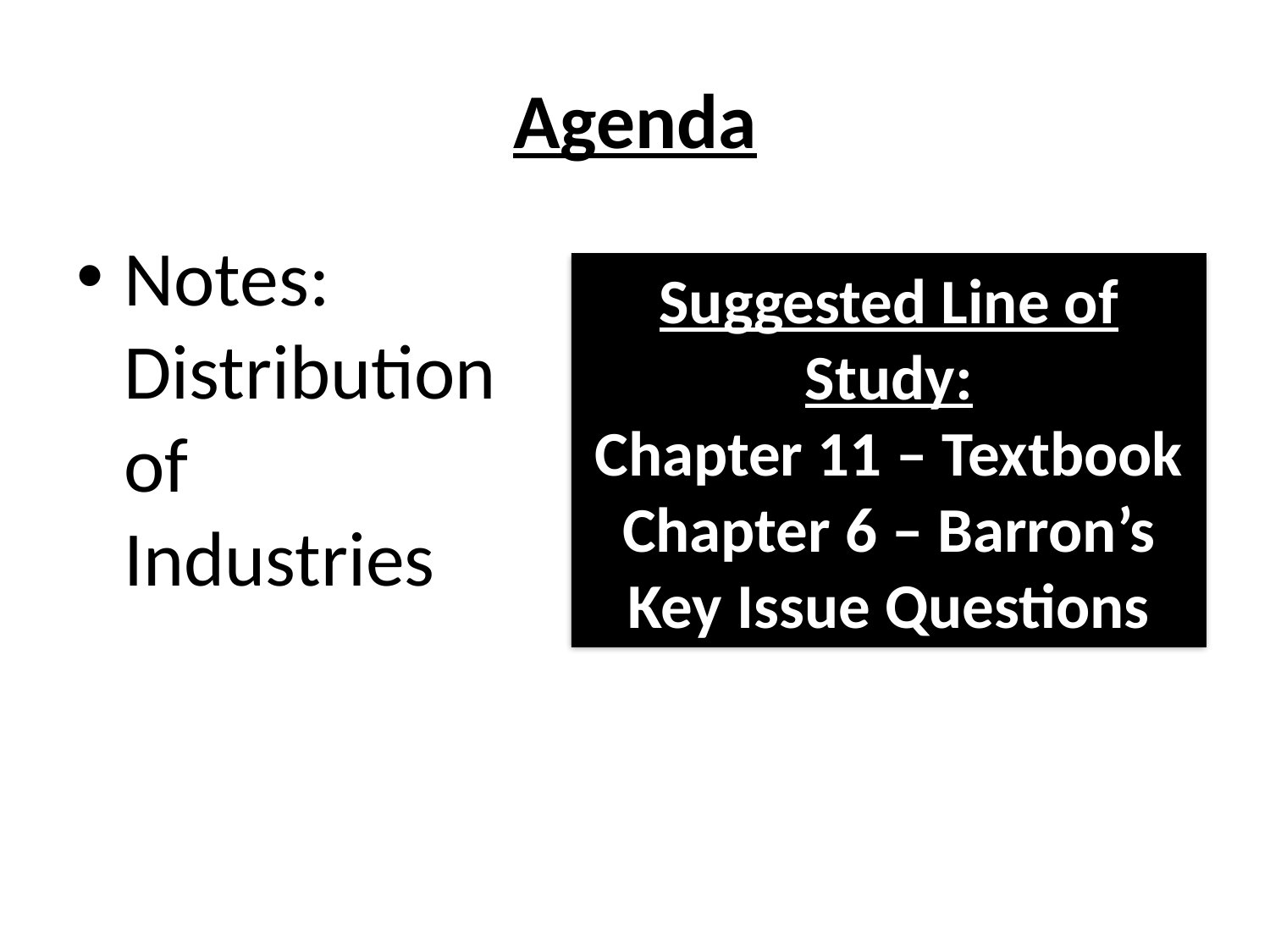

# Agenda
Notes: Distribution of Industries
Suggested Line of Study:
Chapter 11 – Textbook
Chapter 6 – Barron’s
Key Issue Questions